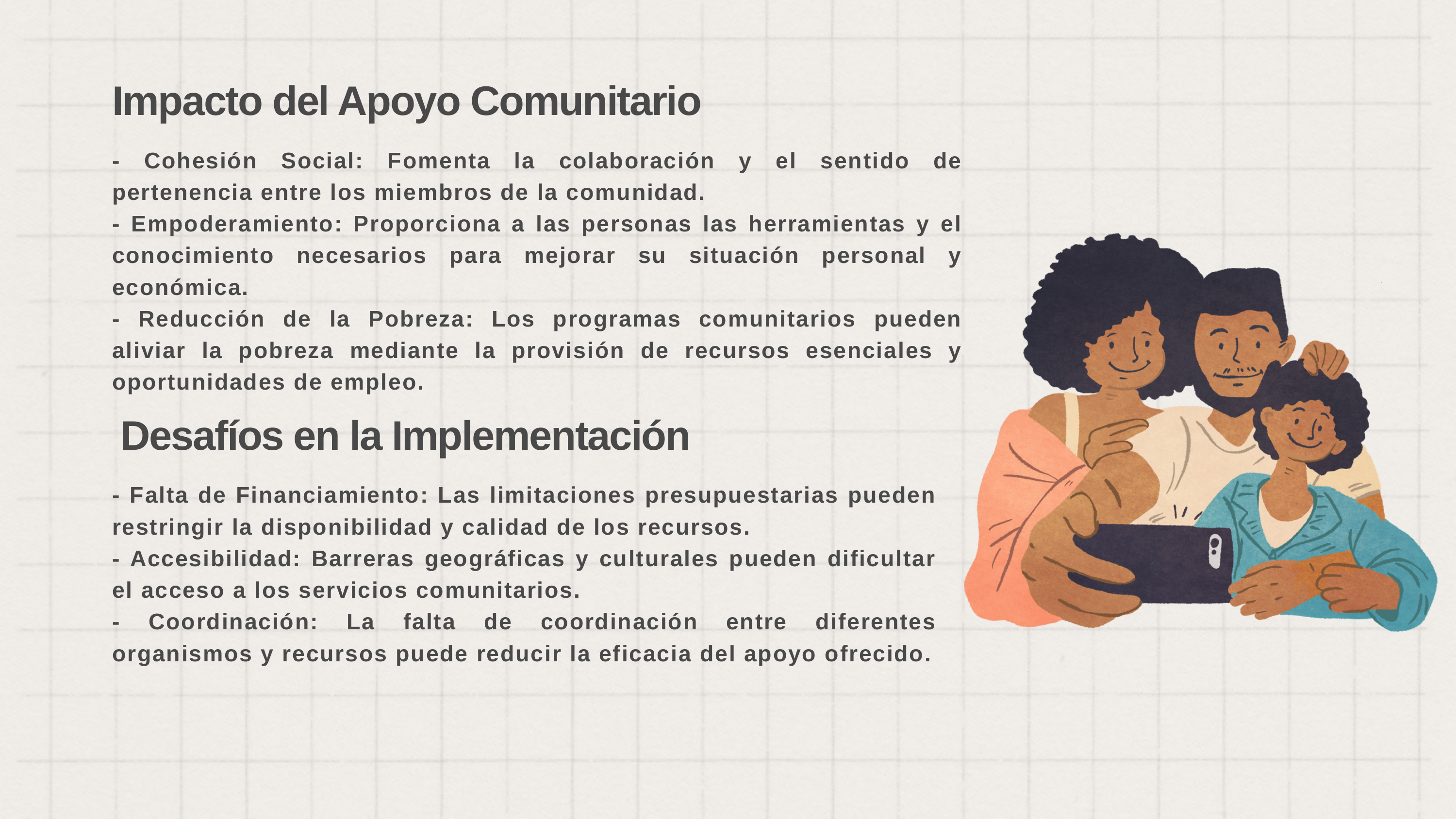

Impacto del Apoyo Comunitario
- Cohesión Social: Fomenta la colaboración y el sentido de pertenencia entre los miembros de la comunidad.
- Empoderamiento: Proporciona a las personas las herramientas y el conocimiento necesarios para mejorar su situación personal y económica.
- Reducción de la Pobreza: Los programas comunitarios pueden aliviar la pobreza mediante la provisión de recursos esenciales y oportunidades de empleo.

Desafíos en la Implementación
- Falta de Financiamiento: Las limitaciones presupuestarias pueden restringir la disponibilidad y calidad de los recursos.
- Accesibilidad: Barreras geográficas y culturales pueden dificultar el acceso a los servicios comunitarios.
- Coordinación: La falta de coordinación entre diferentes organismos y recursos puede reducir la eficacia del apoyo ofrecido.